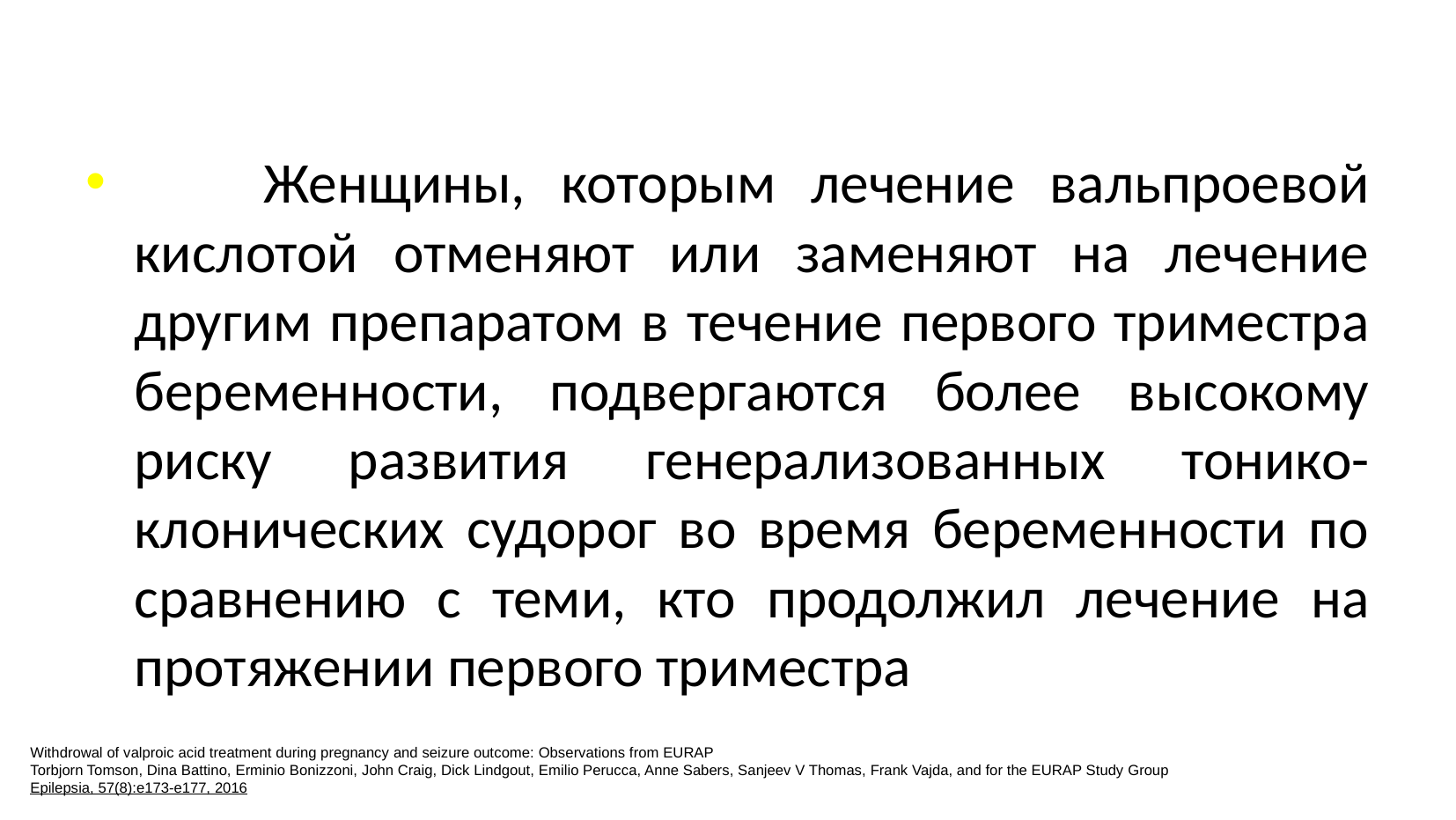

Женщины, которым лечение вальпроевой кислотой отменяют или заменяют на лечение другим препаратом в течение первого триместра беременности, подвергаются более высокому риску развития генерализованных тонико-клонических судорог во время беременности по сравнению с теми, кто продолжил лечение на протяжении первого триместра
Withdrowal of valproic acid treatment during pregnancy and seizure outcome: Observations from EURAP
Torbjorn Tomson, Dina Battino, Erminio Bonizzoni, John Craig, Dick Lindgout, Emilio Perucca, Anne Sabers, Sanjeev V Thomas, Frank Vajda, and for the EURAP Study Group
Epilepsia, 57(8):e173-e177, 2016